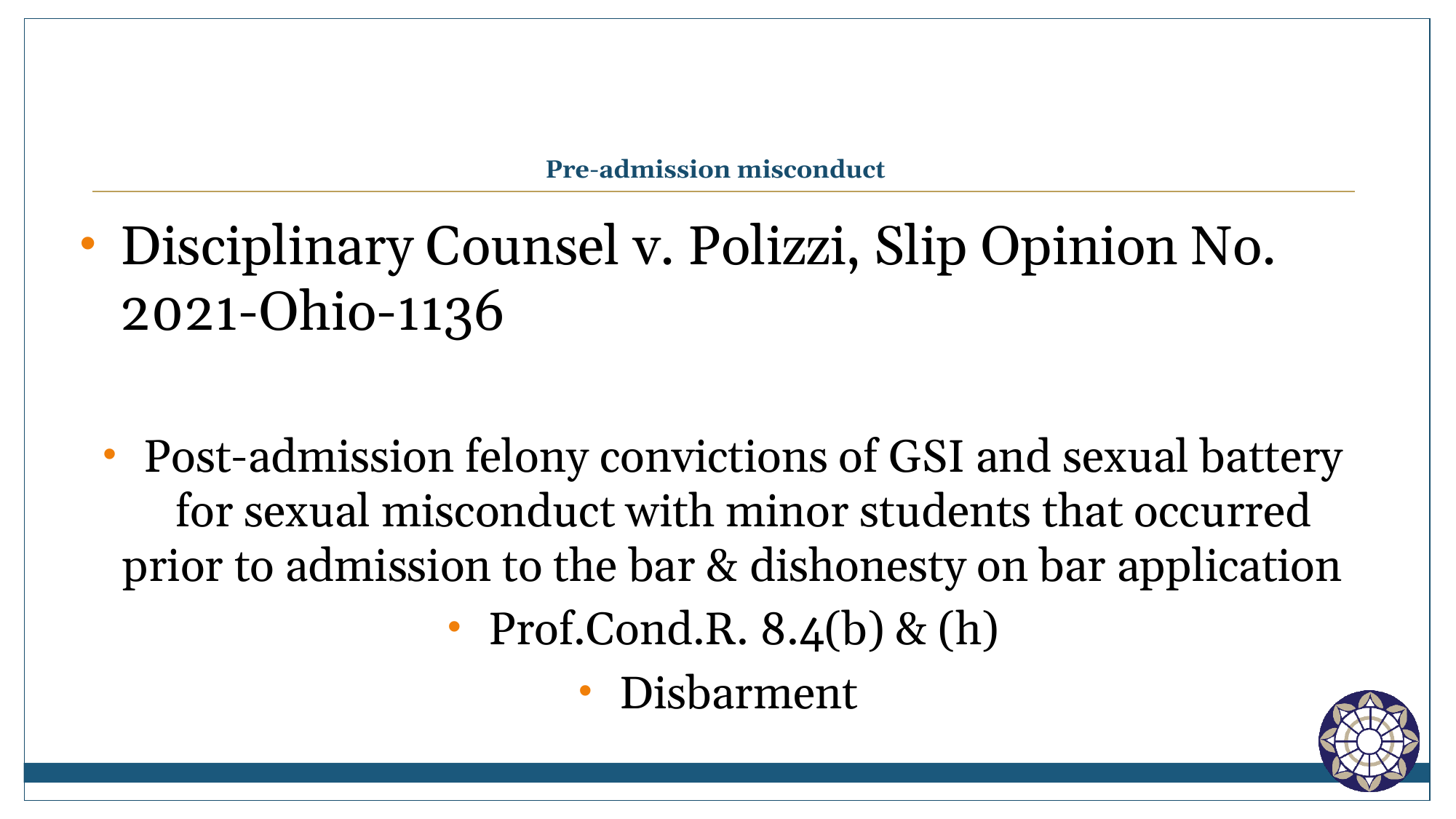

# Pre-admission misconduct
Disciplinary Counsel v. Polizzi, Slip Opinion No. 2021-Ohio-1136

Post-admission felony convictions of GSI and sexual battery for sexual misconduct with minor students that occurred prior to admission to the bar & dishonesty on bar application
Prof.Cond.R. 8.4(b) & (h)
Disbarment